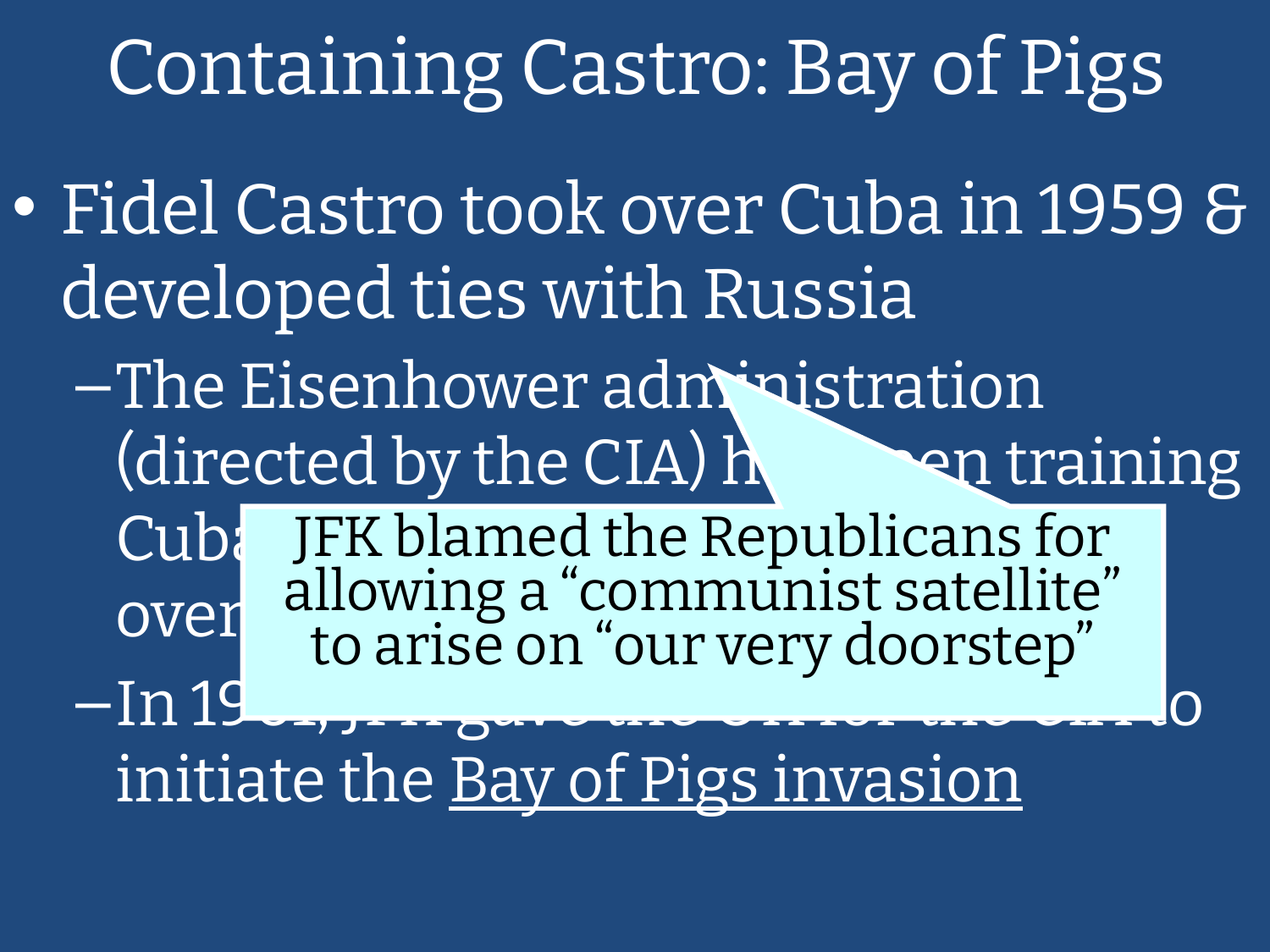

# Containing Castro: Bay of Pigs
Fidel Castro took over Cuba in 1959 & developed ties with Russia
The Eisenhower administration  (directed by the CIA) had been training Cuban exiles for an invasion & overthrow of Castro
In 1961, JFK gave the OK for the CIA to initiate the Bay of Pigs invasion
JFK blamed the Republicans for allowing a “communist satellite” to arise on “our very doorstep”